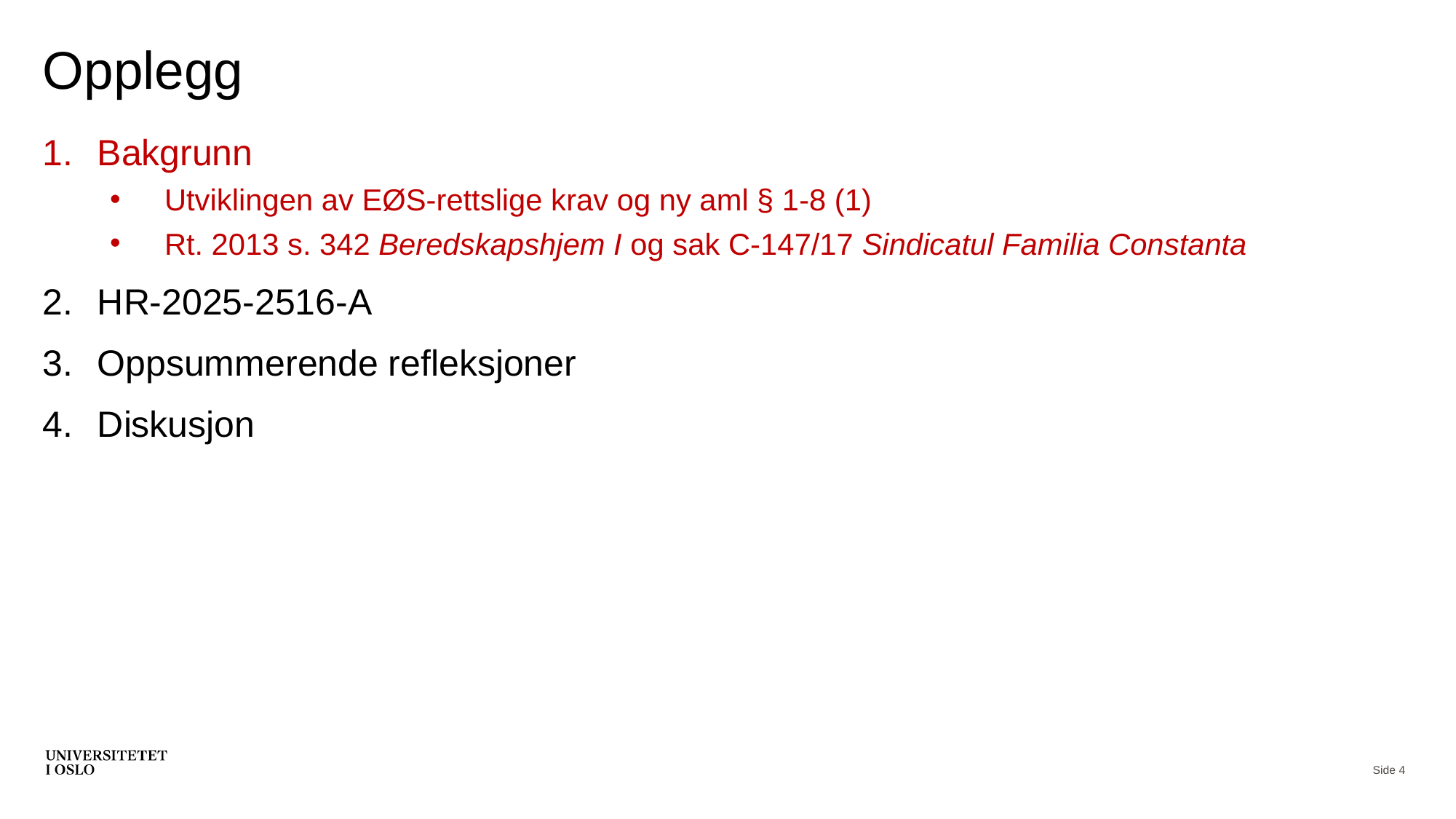

# Opplegg
Bakgrunn
Utviklingen av EØS-rettslige krav og ny aml § 1-8 (1)
Rt. 2013 s. 342 Beredskapshjem I og sak C-147/17 Sindicatul Familia Constanta
HR-2025-2516-A
Oppsummerende refleksjoner
Diskusjon

Side 4